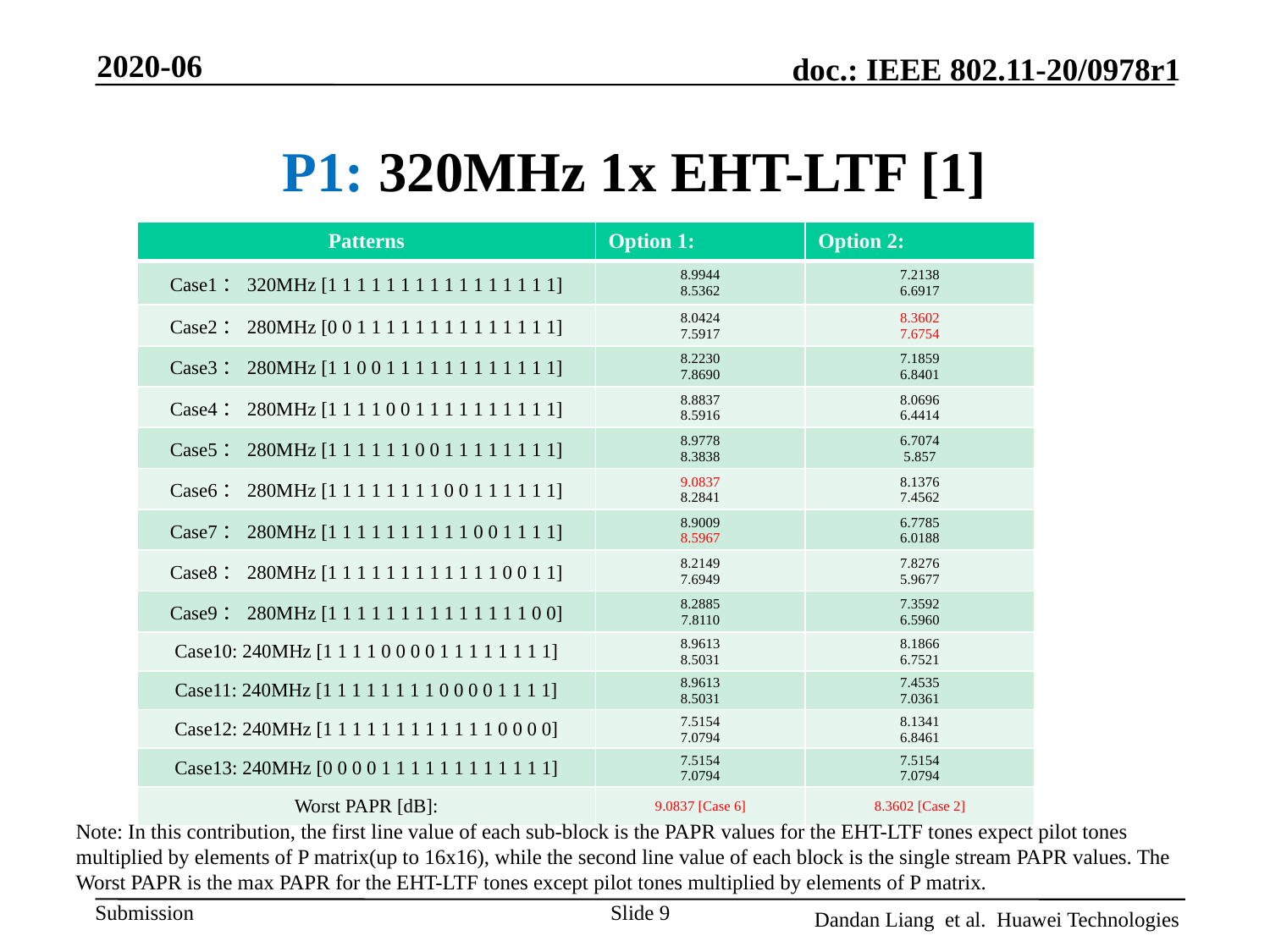

2020-06
# P1: 320MHz 1x EHT-LTF [1]
| Patterns | Option 1: | Option 2: |
| --- | --- | --- |
| Case1：320MHz [1 1 1 1 1 1 1 1 1 1 1 1 1 1 1 1] | 8.9944 8.5362 | 7.2138 6.6917 |
| Case2：280MHz [0 0 1 1 1 1 1 1 1 1 1 1 1 1 1 1] | 8.0424 7.5917 | 8.3602 7.6754 |
| Case3：280MHz [1 1 0 0 1 1 1 1 1 1 1 1 1 1 1 1] | 8.2230 7.8690 | 7.1859 6.8401 |
| Case4：280MHz [1 1 1 1 0 0 1 1 1 1 1 1 1 1 1 1] | 8.8837 8.5916 | 8.0696 6.4414 |
| Case5：280MHz [1 1 1 1 1 1 0 0 1 1 1 1 1 1 1 1] | 8.9778 8.3838 | 6.7074 5.857 |
| Case6：280MHz [1 1 1 1 1 1 1 1 0 0 1 1 1 1 1 1] | 9.0837 8.2841 | 8.1376 7.4562 |
| Case7：280MHz [1 1 1 1 1 1 1 1 1 1 0 0 1 1 1 1] | 8.9009 8.5967 | 6.7785 6.0188 |
| Case8：280MHz [1 1 1 1 1 1 1 1 1 1 1 1 0 0 1 1] | 8.2149 7.6949 | 7.8276 5.9677 |
| Case9：280MHz [1 1 1 1 1 1 1 1 1 1 1 1 1 1 0 0] | 8.2885 7.8110 | 7.3592 6.5960 |
| Case10: 240MHz [1 1 1 1 0 0 0 0 1 1 1 1 1 1 1 1] | 8.9613 8.5031 | 8.1866 6.7521 |
| Case11: 240MHz [1 1 1 1 1 1 1 1 0 0 0 0 1 1 1 1] | 8.9613 8.5031 | 7.4535 7.0361 |
| Case12: 240MHz [1 1 1 1 1 1 1 1 1 1 1 1 0 0 0 0] | 7.5154 7.0794 | 8.1341 6.8461 |
| Case13: 240MHz [0 0 0 0 1 1 1 1 1 1 1 1 1 1 1 1] | 7.5154 7.0794 | 7.5154 7.0794 |
| Worst PAPR [dB]: | 9.0837 [Case 6] | 8.3602 [Case 2] |
Note: In this contribution, the first line value of each sub-block is the PAPR values for the EHT-LTF tones expect pilot tones multiplied by elements of P matrix(up to 16x16), while the second line value of each block is the single stream PAPR values. The Worst PAPR is the max PAPR for the EHT-LTF tones except pilot tones multiplied by elements of P matrix.
Slide 9